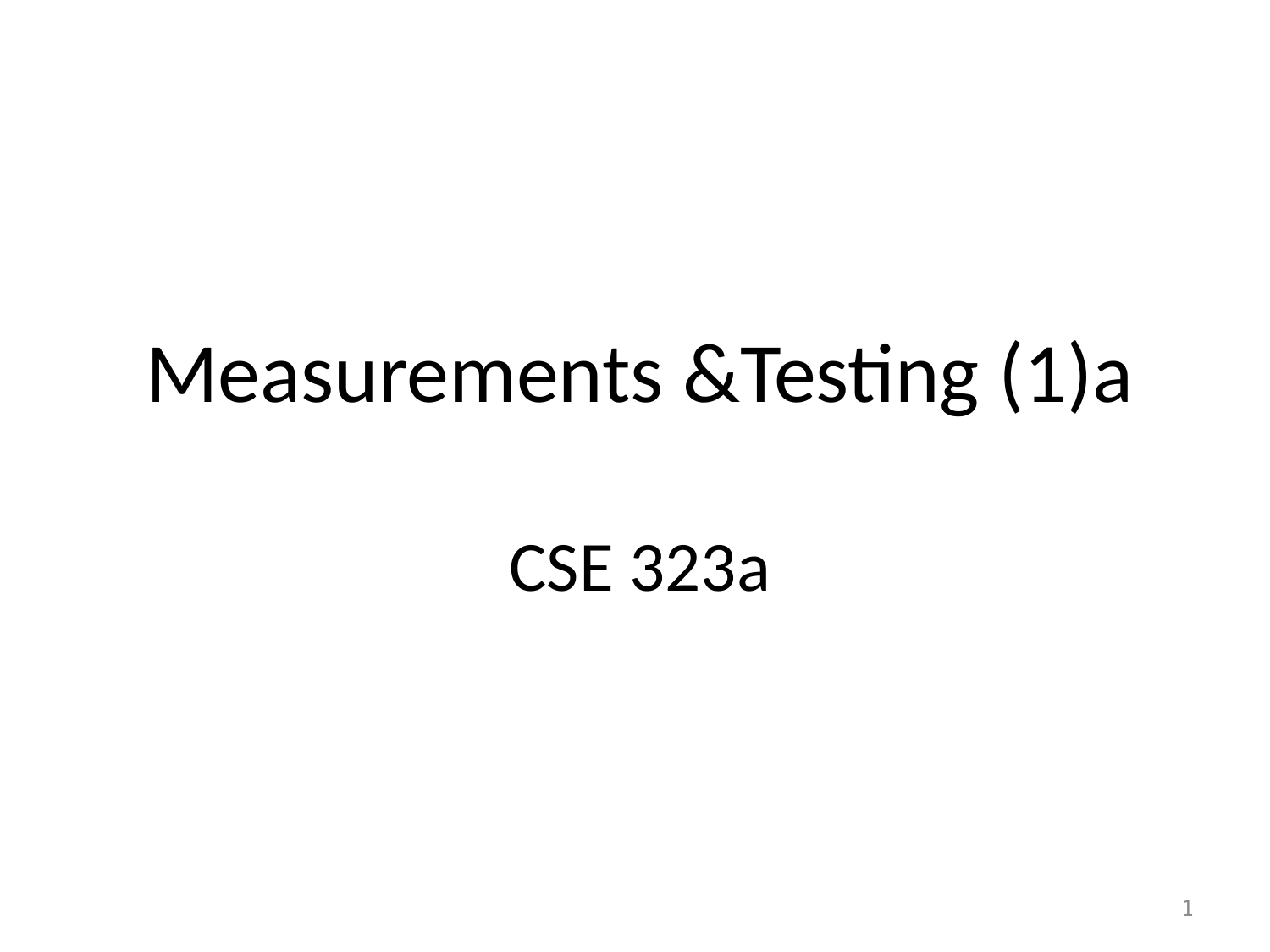

# Measurements &Testing (1)a CSE 323a
1